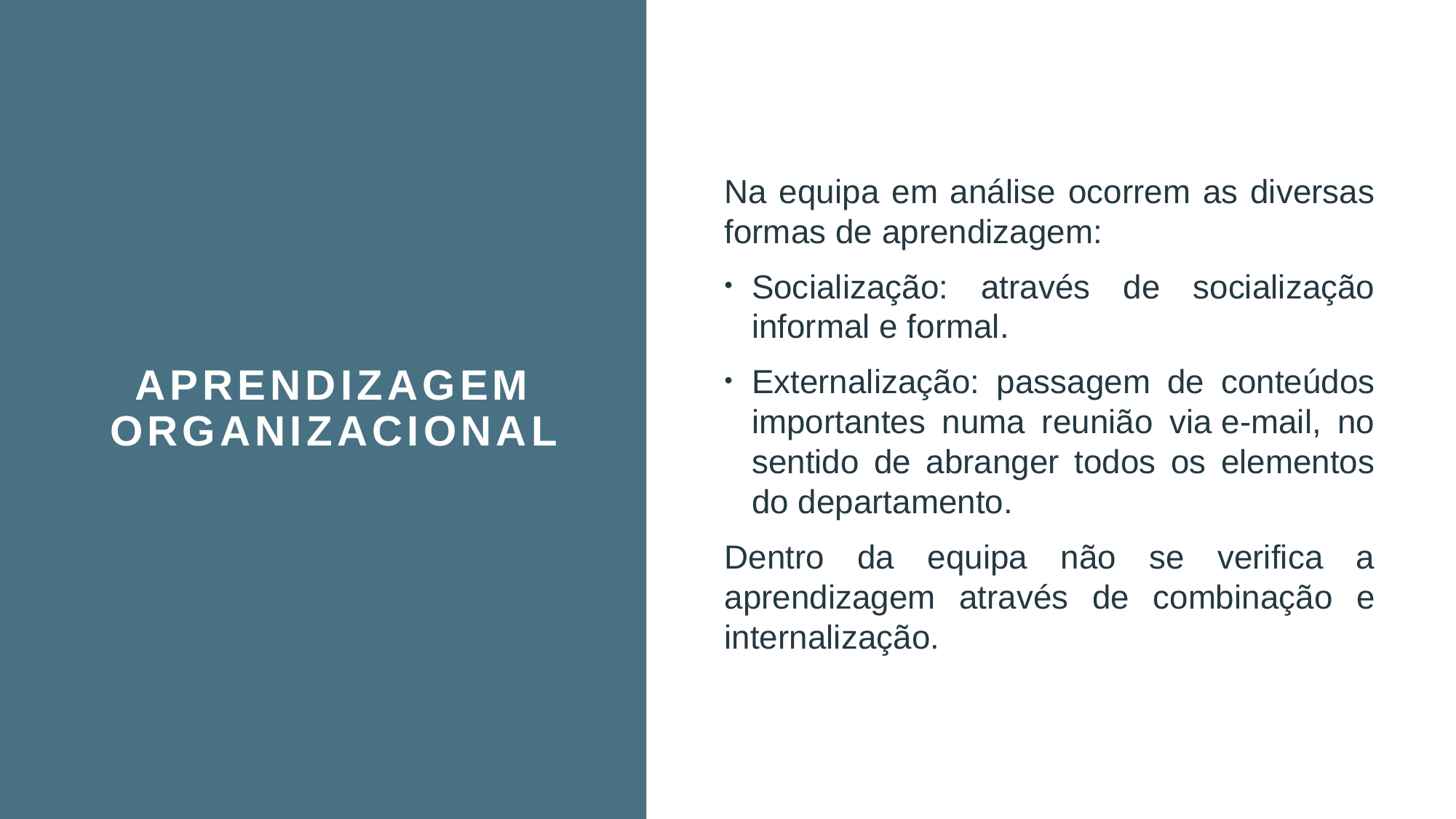

Na equipa em análise ocorrem as diversas formas de aprendizagem:
Socialização: através de socialização informal e formal.
Externalização: passagem de conteúdos importantes numa reunião via e-mail, no sentido de abranger todos os elementos do departamento.
Dentro da equipa não se verifica a aprendizagem através de combinação e internalização.
# Aprendizagem organizacional